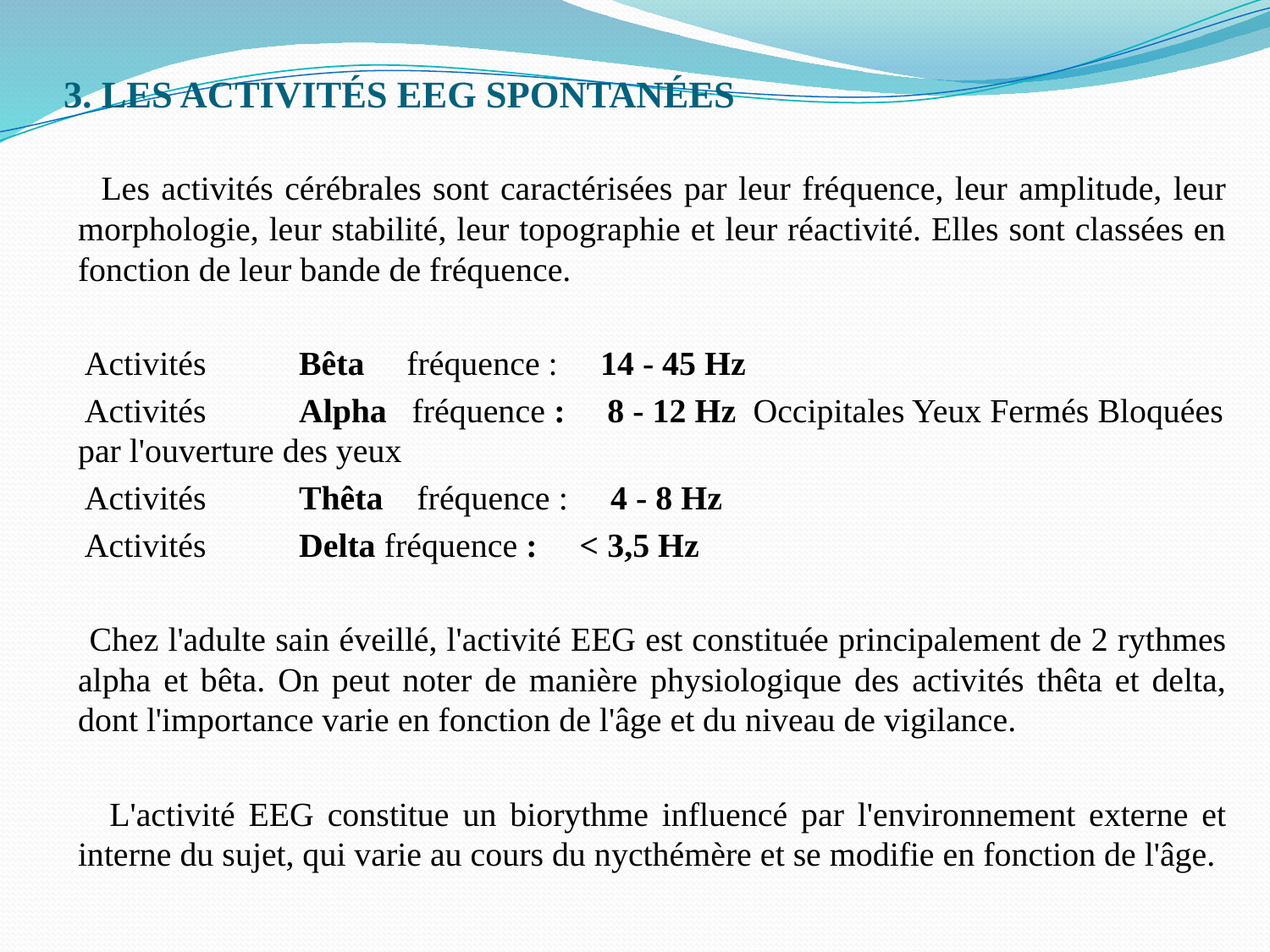

# 3. LES ACTIVITÉS EEG SPONTANÉES

     Les activités cérébrales sont caractérisées par leur fréquence, leur amplitude, leur morphologie, leur stabilité, leur topographie et leur réactivité. Elles sont classées en fonction de leur bande de fréquence.

     Activités 	Bêta     fréquence :     14 - 45 Hz
     Activités  	Alpha   fréquence :     8 - 12 Hz  Occipitales Yeux Fermés Bloquées par l'ouverture des yeux
     Activités	Thêta    fréquence :     4 - 8 Hz
     Activités 	Delta fréquence :     < 3,5 Hz

     Chez l'adulte sain éveillé, l'activité EEG est constituée principalement de 2 rythmes alpha et bêta. On peut noter de manière physiologique des activités thêta et delta, dont l'importance varie en fonction de l'âge et du niveau de vigilance.

     L'activité EEG constitue un biorythme influencé par l'environnement externe et interne du sujet, qui varie au cours du nycthémère et se modifie en fonction de l'âge.